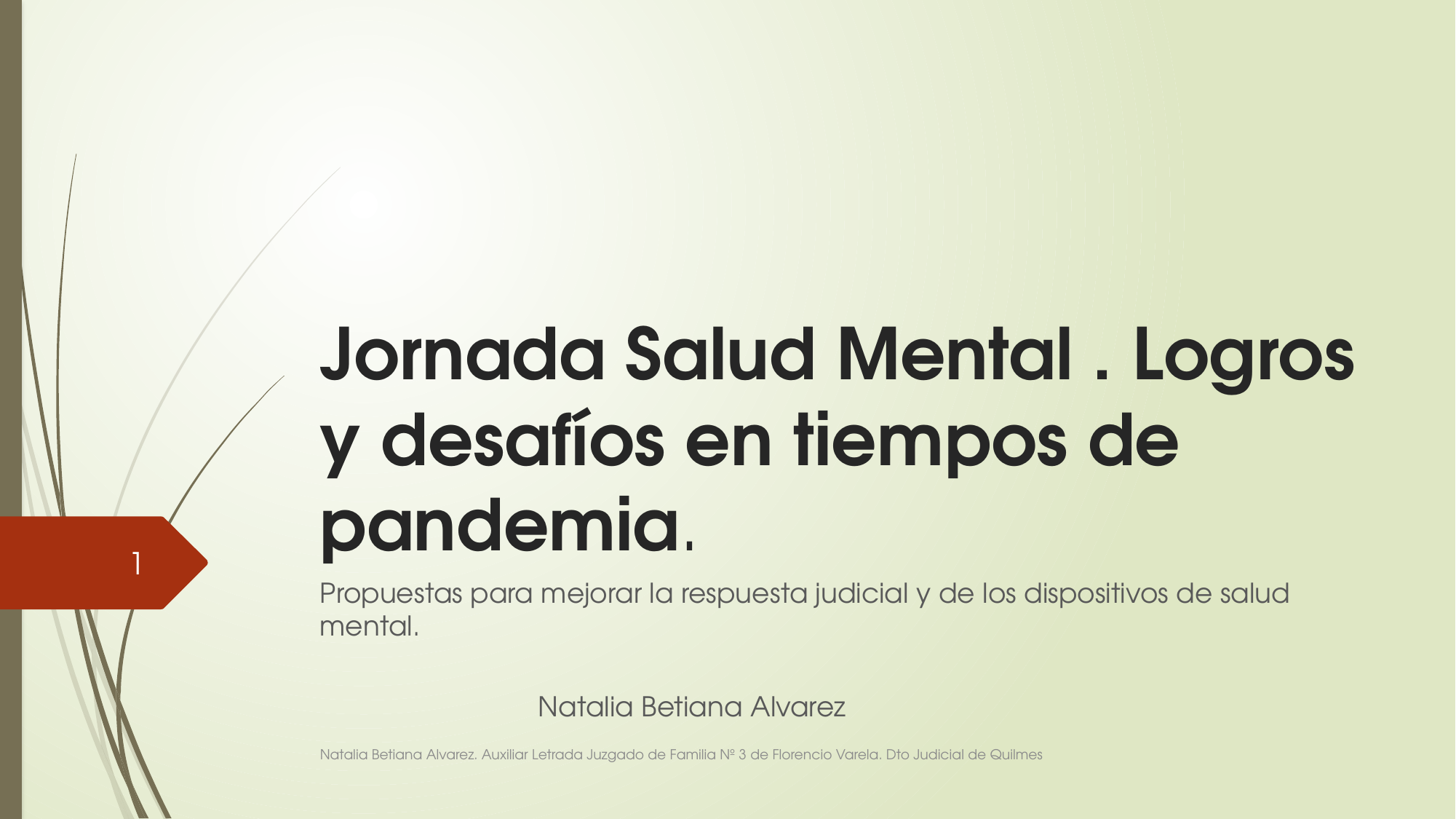

# Jornada Salud Mental . Logros y desafíos en tiempos de pandemia.
1
Propuestas para mejorar la respuesta judicial y de los dispositivos de salud mental.
											Natalia Betiana Alvarez

Natalia Betiana Alvarez. Auxiliar Letrada Juzgado de Familia Nº 3 de Florencio Varela. Dto Judicial de Quilmes